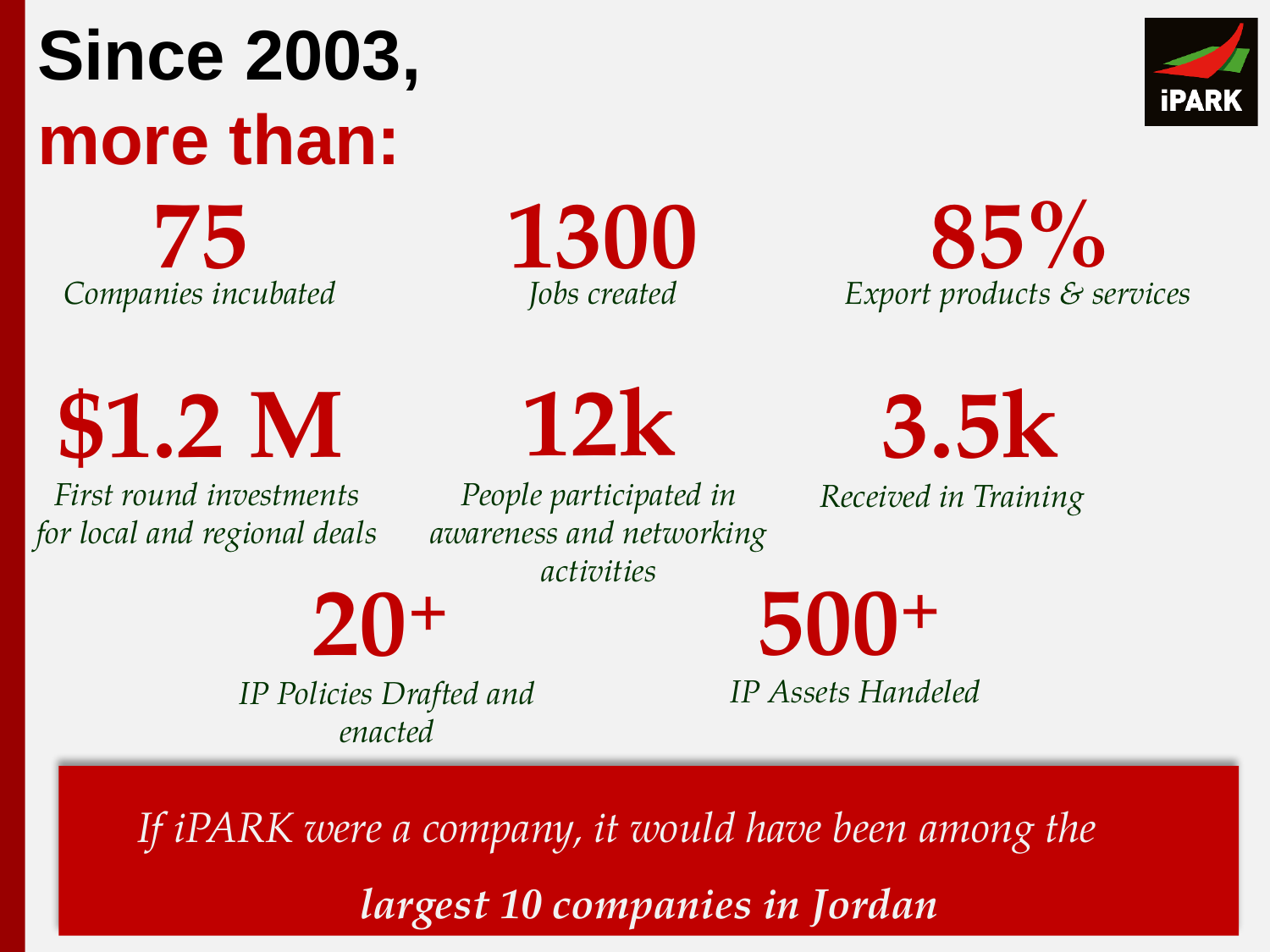

Since 2003,
more than:
75
1300
85%
Companies incubated
Jobs created
Export products & services
12k
$1.2 M
3.5k
People participated in awareness and networking activities
First round investments for local and regional deals
Received in Training
500+
20+
IP Assets Handeled
IP Policies Drafted and enacted
If iPARK were a company, it would have been among the       largest 10 companies in Jordan